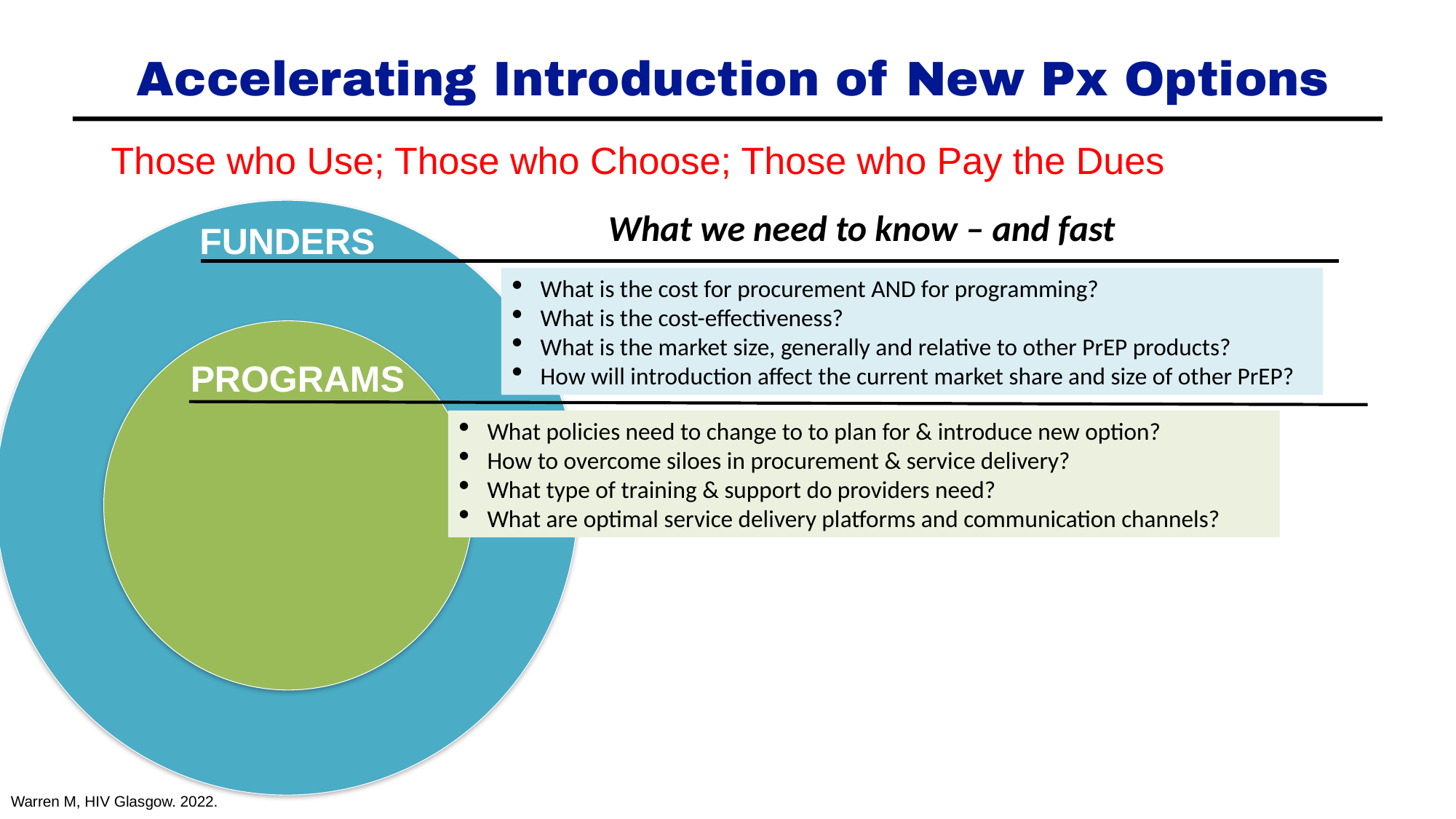

Accelerating Introduction of New Px Options

Those who Use; Those who Choose; Those who Pay the Dues
What we need to know – and fast
FUNDERS
What is the cost for procurement AND for programming?
What is the cost-effectiveness?
What is the market size, generally and relative to other PrEP products?
How will introduction affect the current market share and size of other PrEP?
PROGRAMS
What policies need to change to to plan for & introduce new option?
How to overcome siloes in procurement & service delivery?
What type of training & support do providers need?
What are optimal service delivery platforms and communication channels?

Warren M, HIV Glasgow. 2022.